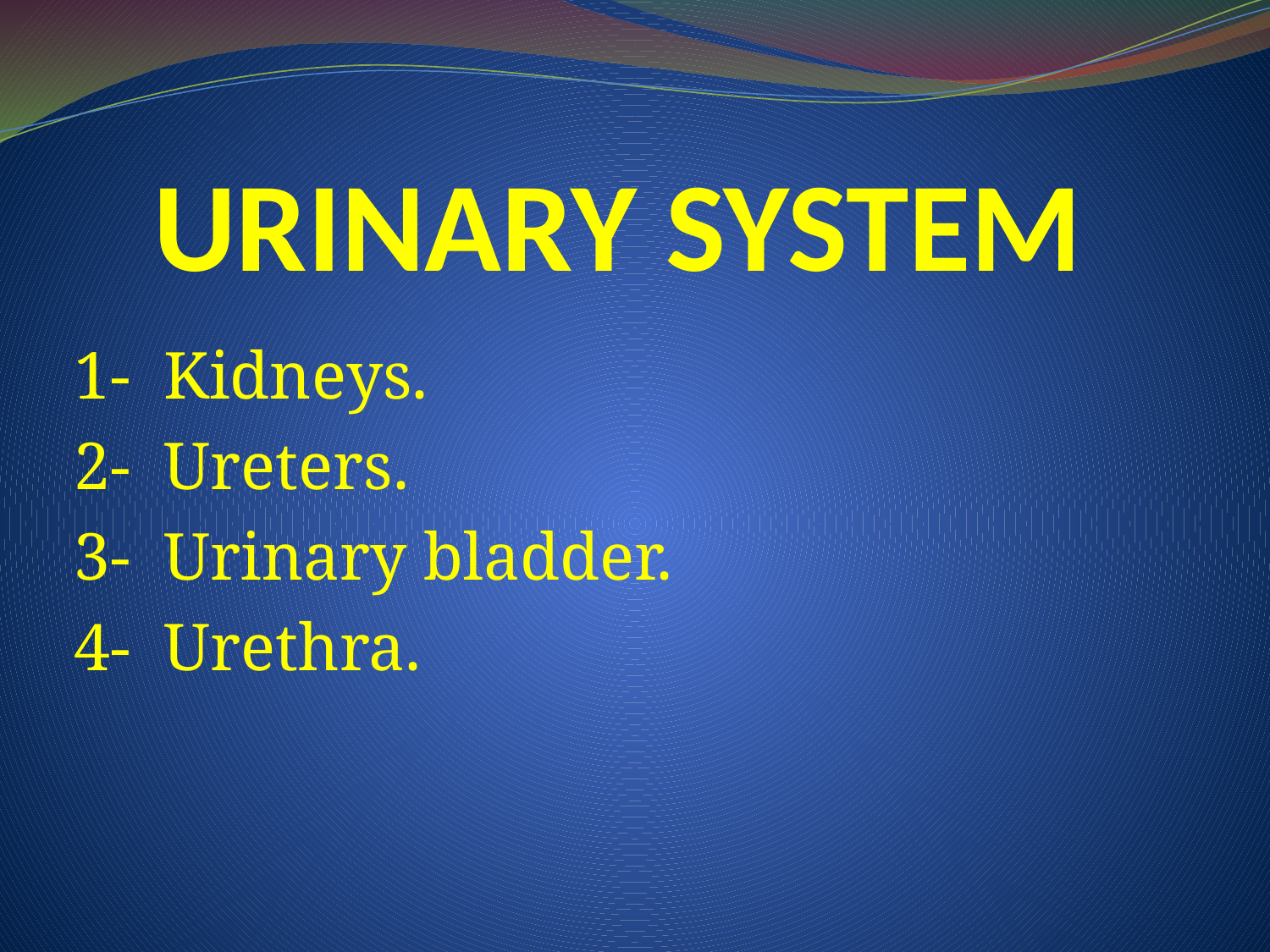

# URINARY SYSTEM
1-  Kidneys.
2-  Ureters.
3-  Urinary bladder.
4-  Urethra.